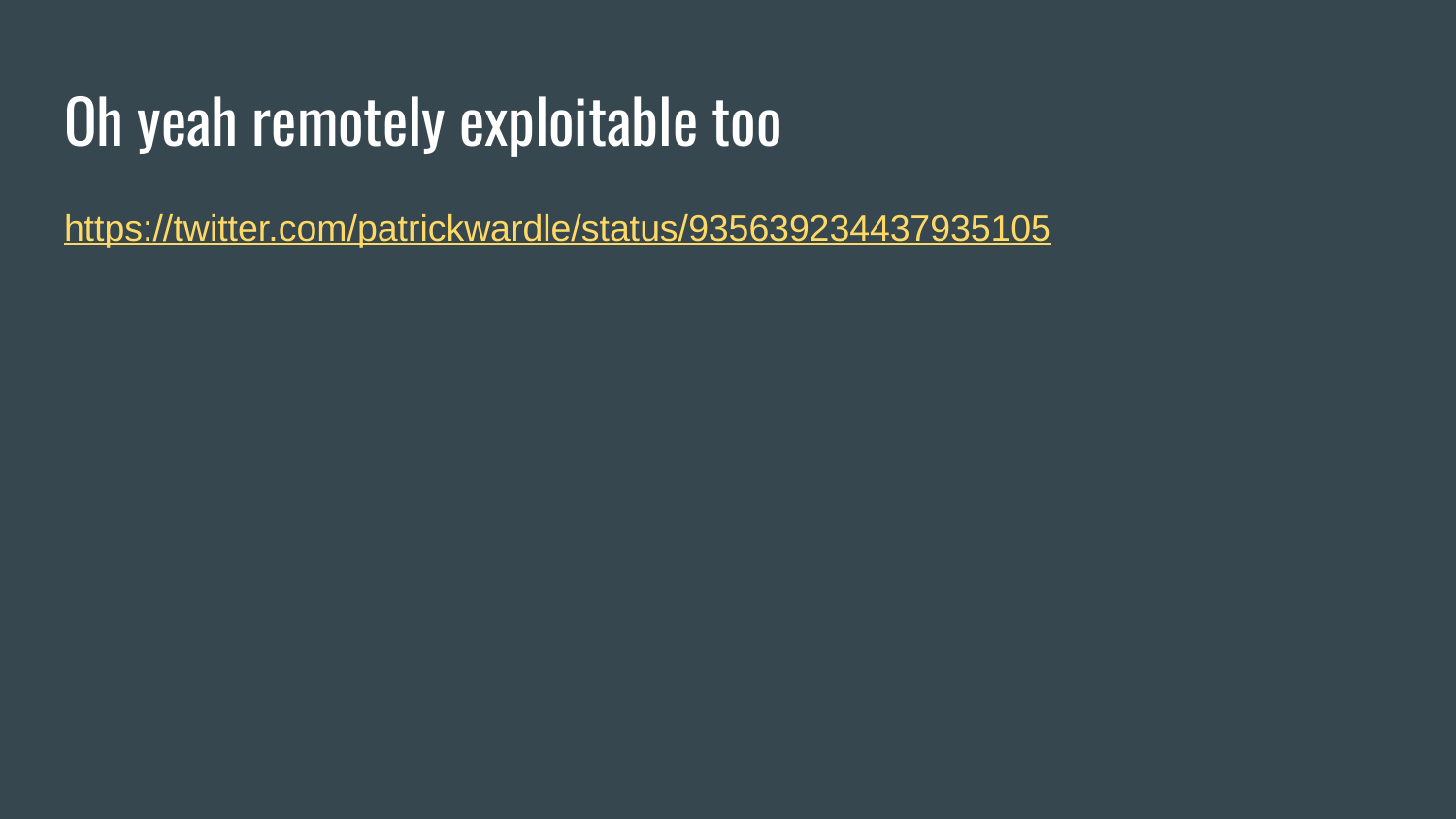

# Oh yeah remotely exploitable too
https://twitter.com/patrickwardle/status/935639234437935105